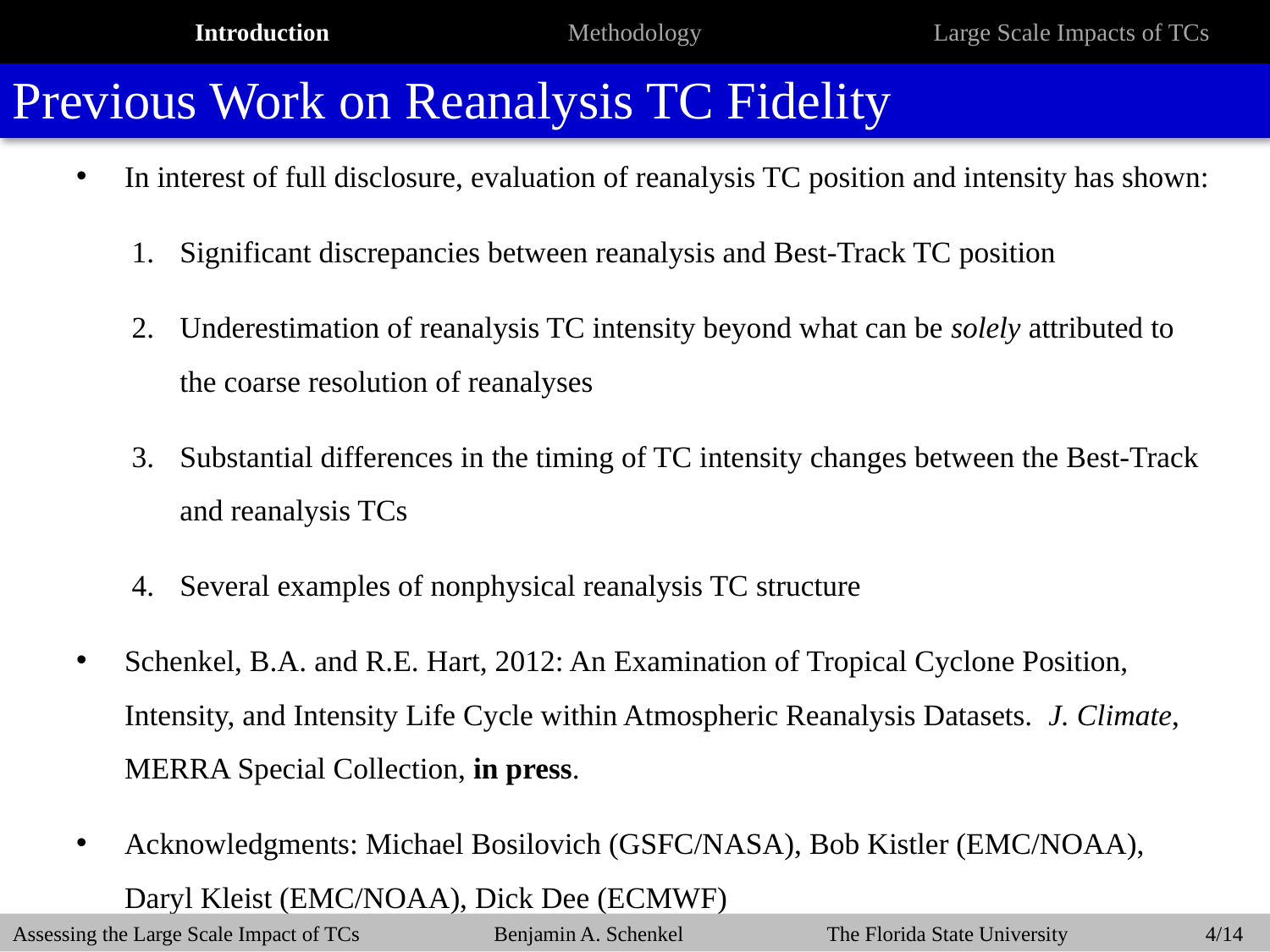

Introduction
Methodology
Large Scale Impacts of TCs
Previous Work on Reanalysis TC Fidelity
In interest of full disclosure, evaluation of reanalysis TC position and intensity has shown:
Significant discrepancies between reanalysis and Best-Track TC position
Underestimation of reanalysis TC intensity beyond what can be solely attributed to the coarse resolution of reanalyses
Substantial differences in the timing of TC intensity changes between the Best-Track and reanalysis TCs
Several examples of nonphysical reanalysis TC structure
Schenkel, B.A. and R.E. Hart, 2012: An Examination of Tropical Cyclone Position, Intensity, and Intensity Life Cycle within Atmospheric Reanalysis Datasets.  J. Climate, MERRA Special Collection, in press.
Acknowledgments: Michael Bosilovich (GSFC/NASA), Bob Kistler (EMC/NOAA), Daryl Kleist (EMC/NOAA), Dick Dee (ECMWF)
Assessing the Large Scale Impact of TCs	                   Benjamin A. Schenkel 	          The Florida State University                          4/14